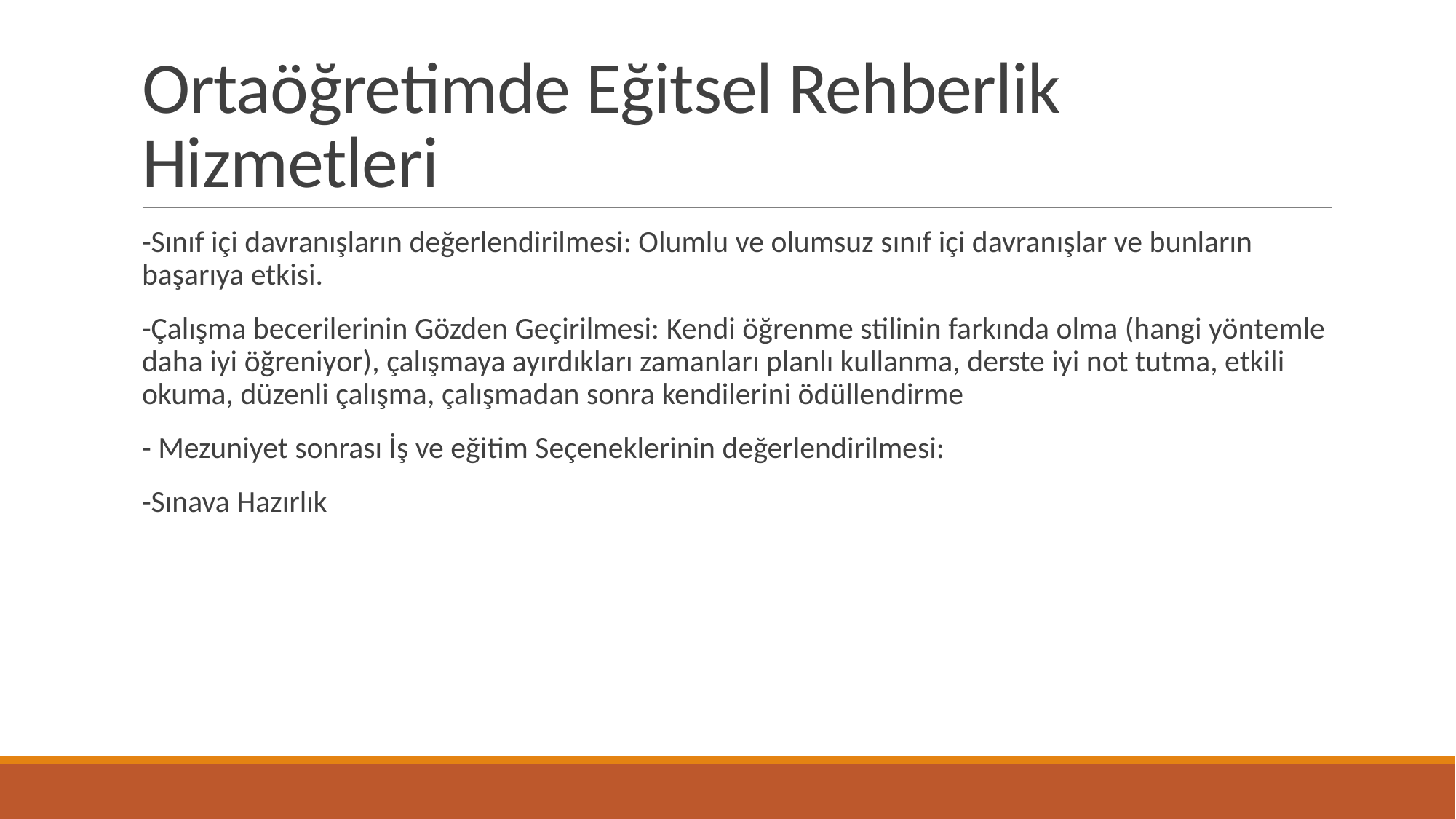

# Ortaöğretimde Eğitsel Rehberlik Hizmetleri
-Sınıf içi davranışların değerlendirilmesi: Olumlu ve olumsuz sınıf içi davranışlar ve bunların başarıya etkisi.
-Çalışma becerilerinin Gözden Geçirilmesi: Kendi öğrenme stilinin farkında olma (hangi yöntemle daha iyi öğreniyor), çalışmaya ayırdıkları zamanları planlı kullanma, derste iyi not tutma, etkili okuma, düzenli çalışma, çalışmadan sonra kendilerini ödüllendirme
- Mezuniyet sonrası İş ve eğitim Seçeneklerinin değerlendirilmesi:
-Sınava Hazırlık